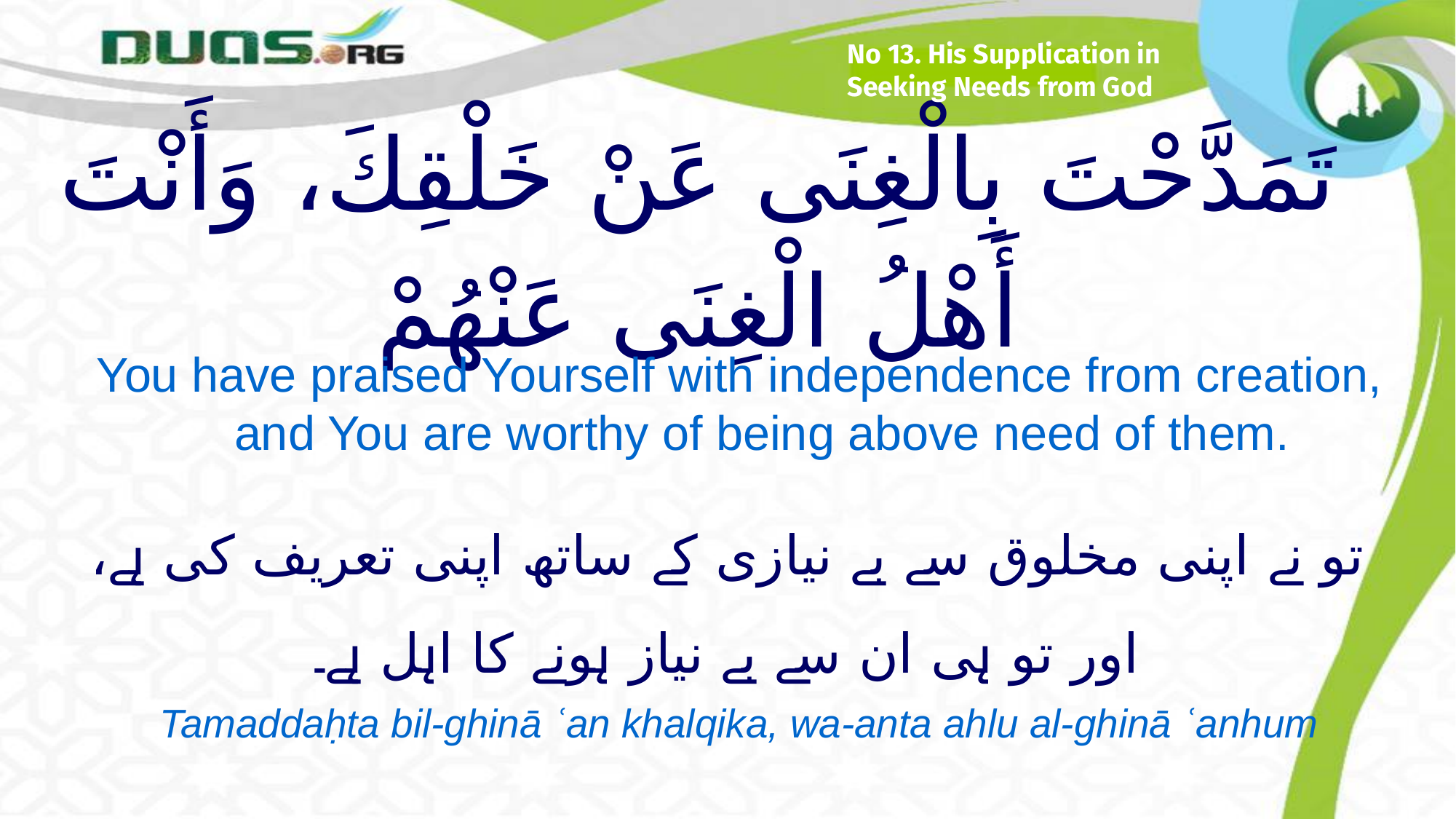

No 13. His Supplication in Seeking Needs from God

# تَمَدَّحْتَ بِالْغِنَى عَنْ خَلْقِكَ، وَأَنْتَ أَهْلُ الْغِنَى عَنْهُمْ
You have praised Yourself with independence from creation, and You are worthy of being above need of them.

تو نے اپنی مخلوق سے بے نیازی کے ساتھ اپنی تعریف کی ہے، اور تو ہی ان سے بے نیاز ہونے کا اہل ہے۔
Tamaddaḥta bil-ghinā ʿan khalqika, wa-anta ahlu al-ghinā ʿanhum